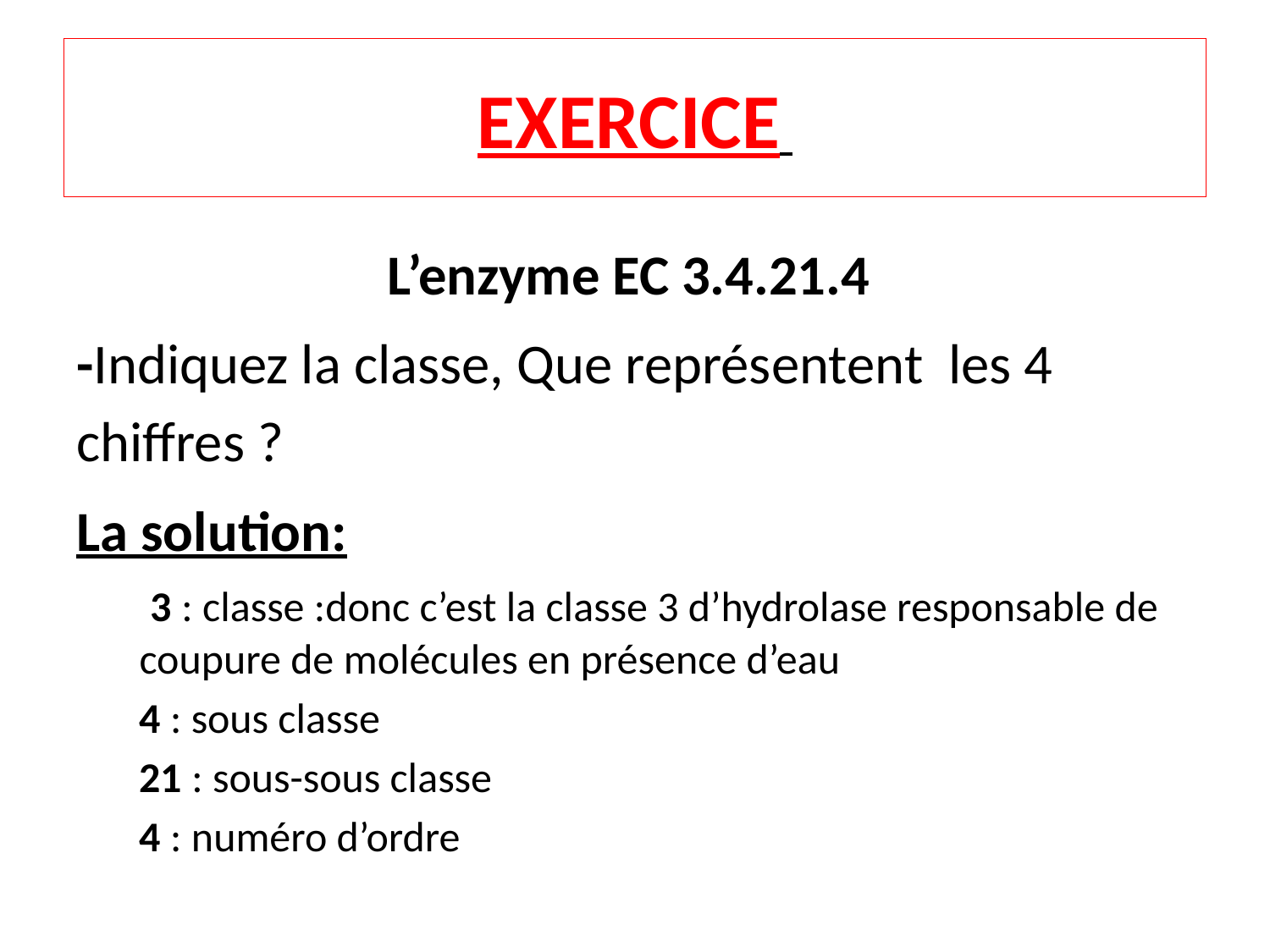

# EXERCICE
L’enzyme EC 3.4.21.4
-Indiquez la classe, Que représentent  les 4 chiffres ?
La solution:
 3 : classe :donc c’est la classe 3 d’hydrolase responsable de coupure de molécules en présence d’eau
4 : sous classe
21 : sous-sous classe
4 : numéro d’ordre